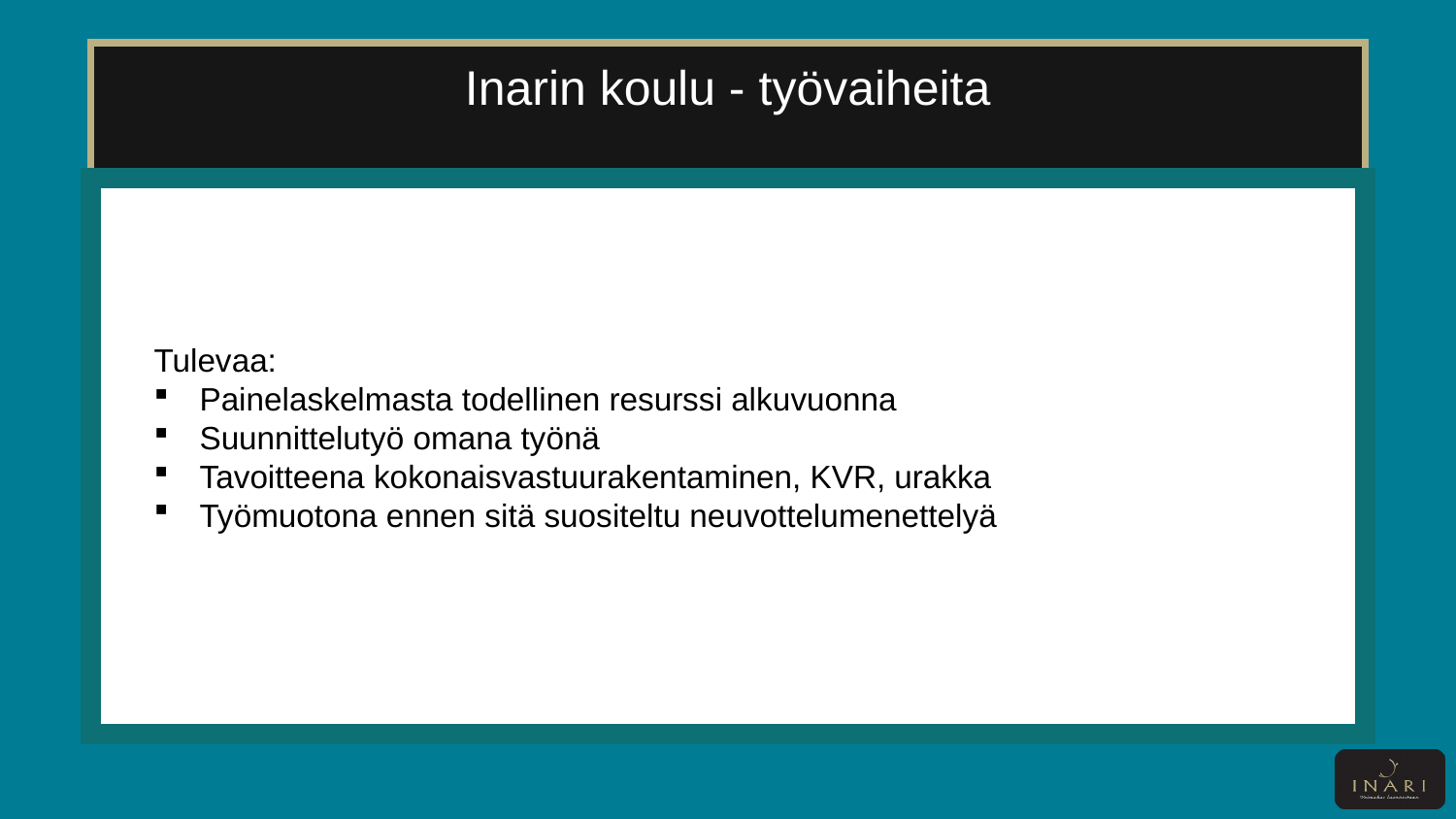

# Inarin koulu - työvaiheita
Tulevaa:
Painelaskelmasta todellinen resurssi alkuvuonna
Suunnittelutyö omana työnä
Tavoitteena kokonaisvastuurakentaminen, KVR, urakka
Työmuotona ennen sitä suositeltu neuvottelumenettelyä